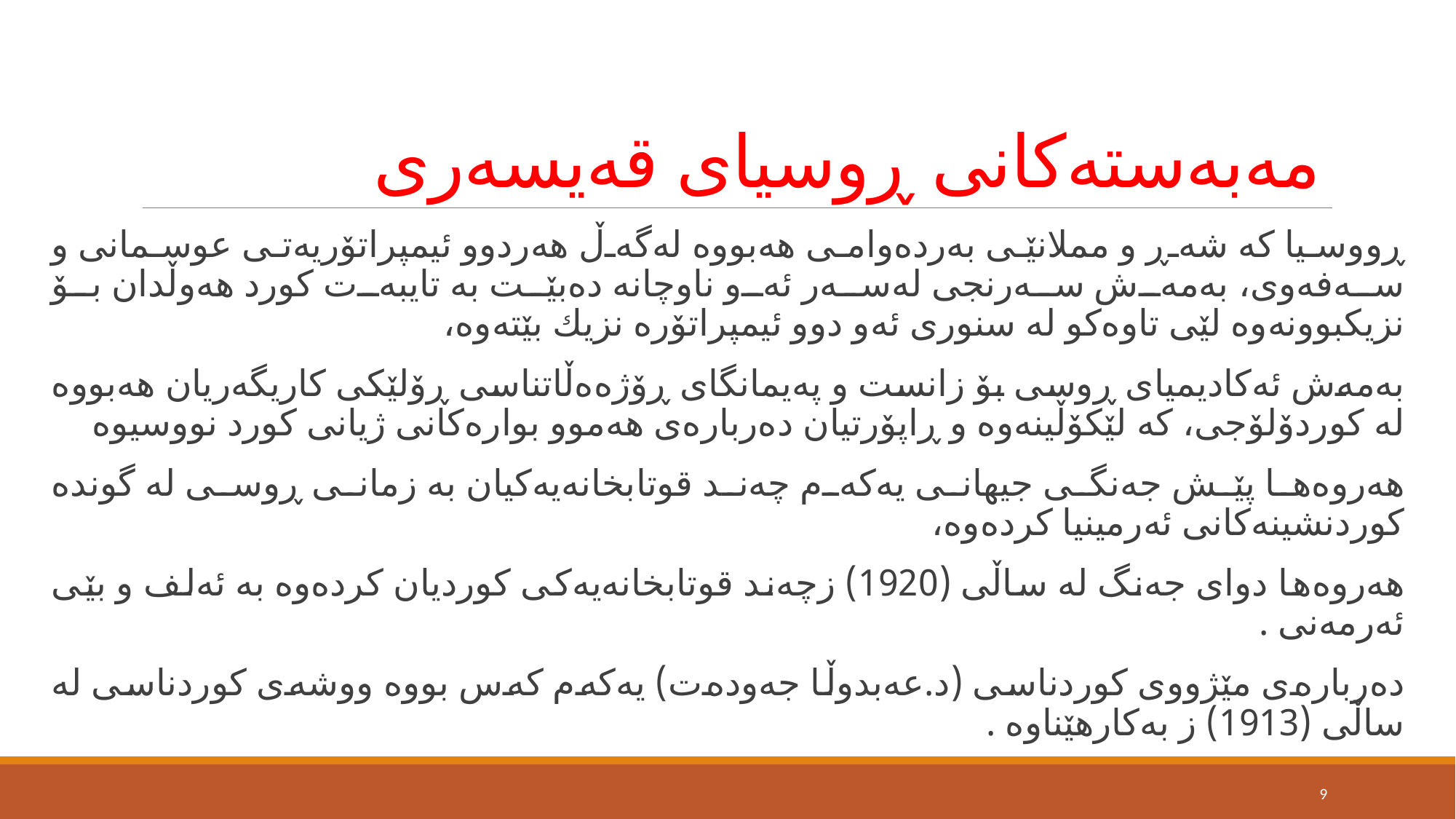

# مەبەستەکانی ڕوسیای قە‌یسە‌ری
ڕووسیا كە‌ شە‌ڕ و مملانێی بە‌ردە‌وامی هە‌بووە‌ لە‌گە‌ڵ هە‌ردوو ئیمپراتۆریەتی عوسمانی و سە‌فە‌وی، بە‌مە‌ش سە‌رنجی لە‌سە‌ر ئە‌و ناوچانە‌ دە‌بێت بە‌ تایبە‌ت كورد هە‌وڵدان بۆ نزیكبوونە‌وە‌ لێی تاوە‌كو لە‌ سنوری ئە‌و دوو ئیمپراتۆرە نزیك بێتە‌وە‌،
بە‌مە‌ش ئە‌كادیمیای ڕوسی بۆ زانست و پەیمانگای ڕۆژەه‌ڵاتناسی ڕۆلێكی كاریگە‌ریان هە‌بووە‌ لە‌ كوردۆلۆجی، كە‌ لێكۆڵینە‌وە ‌و ڕاپۆرتیان دە‌ربار‌ەی هە‌موو بوارە‌كانی ژیانی كورد نووسیوە‌
هە‌روە‌ها پێش جە‌نگی جیهانی یە‌كە‌م چە‌ند قوتابخانە‌یە‌كیان بە‌ زمانی ڕوسی لە‌ گوندە‌ كوردنشینە‌كانی ئە‌رمینیا كردە‌وە‌،
هە‌روە‌ها دوای جە‌نگ لە‌ ساڵی (1920) زچە‌ند قوتابخانە‌یەكی كوردیان كردە‌وە بە‌ ئە‌لف و بێی ئە‌رمە‌نی .‌
دە‌ربارە‌ی مێژووی كوردناسی (د.عە‌بدوڵا جە‌ودە‌ت) یە‌كە‌م كە‌س بووە‌ ووشە‌ی كوردناسی لە‌ ساڵی (1913) ز بە‌كارهێناوە‌ .
9